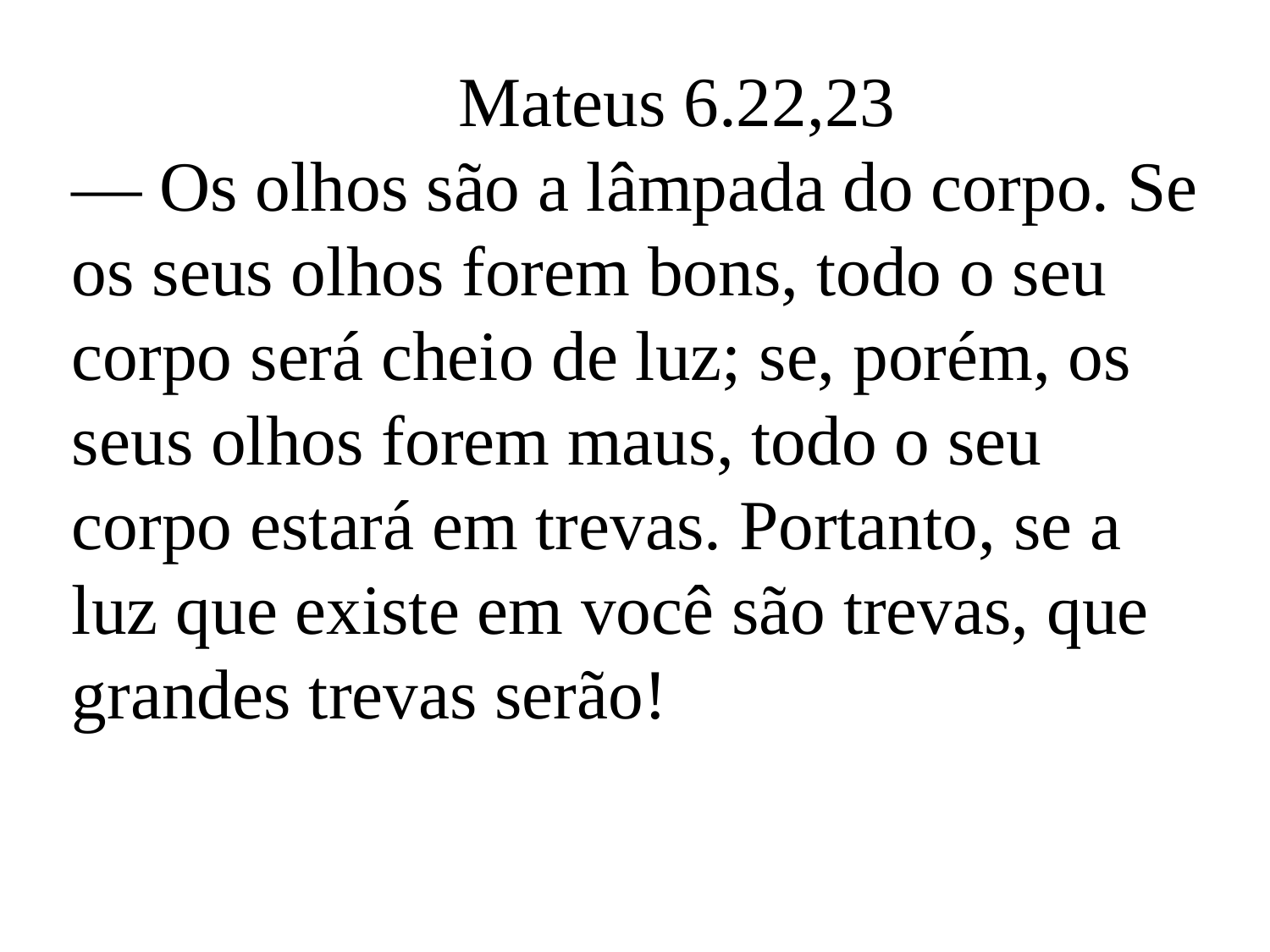

Mateus 6.22,23
— Os olhos são a lâmpada do corpo. Se os seus olhos forem bons, todo o seu corpo será cheio de luz; se, porém, os seus olhos forem maus, todo o seu corpo estará em trevas. Portanto, se a luz que existe em você são trevas, que grandes trevas serão!